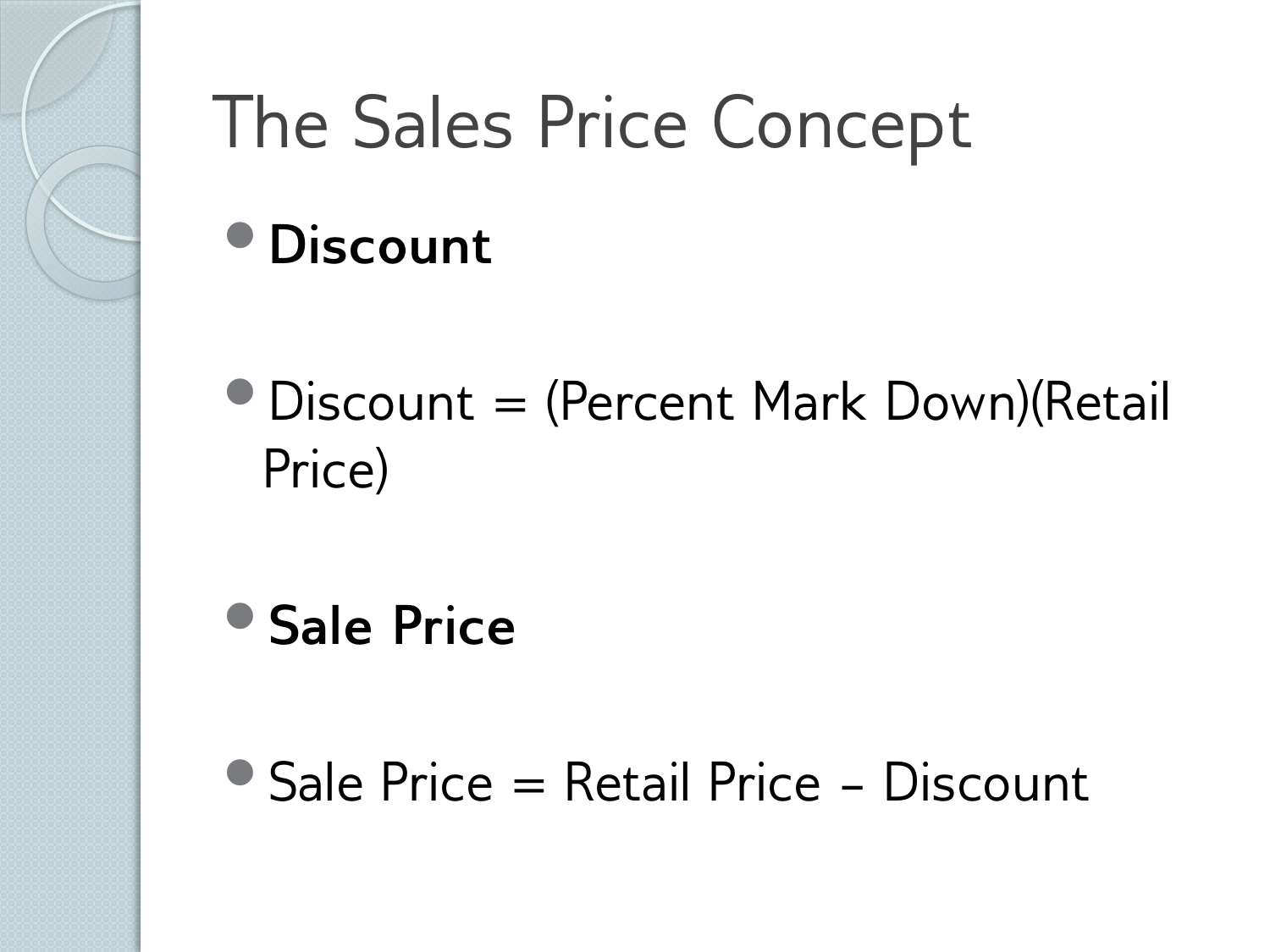

# The Sales Price Concept
Discount

Discount = (Percent Mark Down)(Retail Price)

Sale Price

Sale Price = Retail Price – Discount